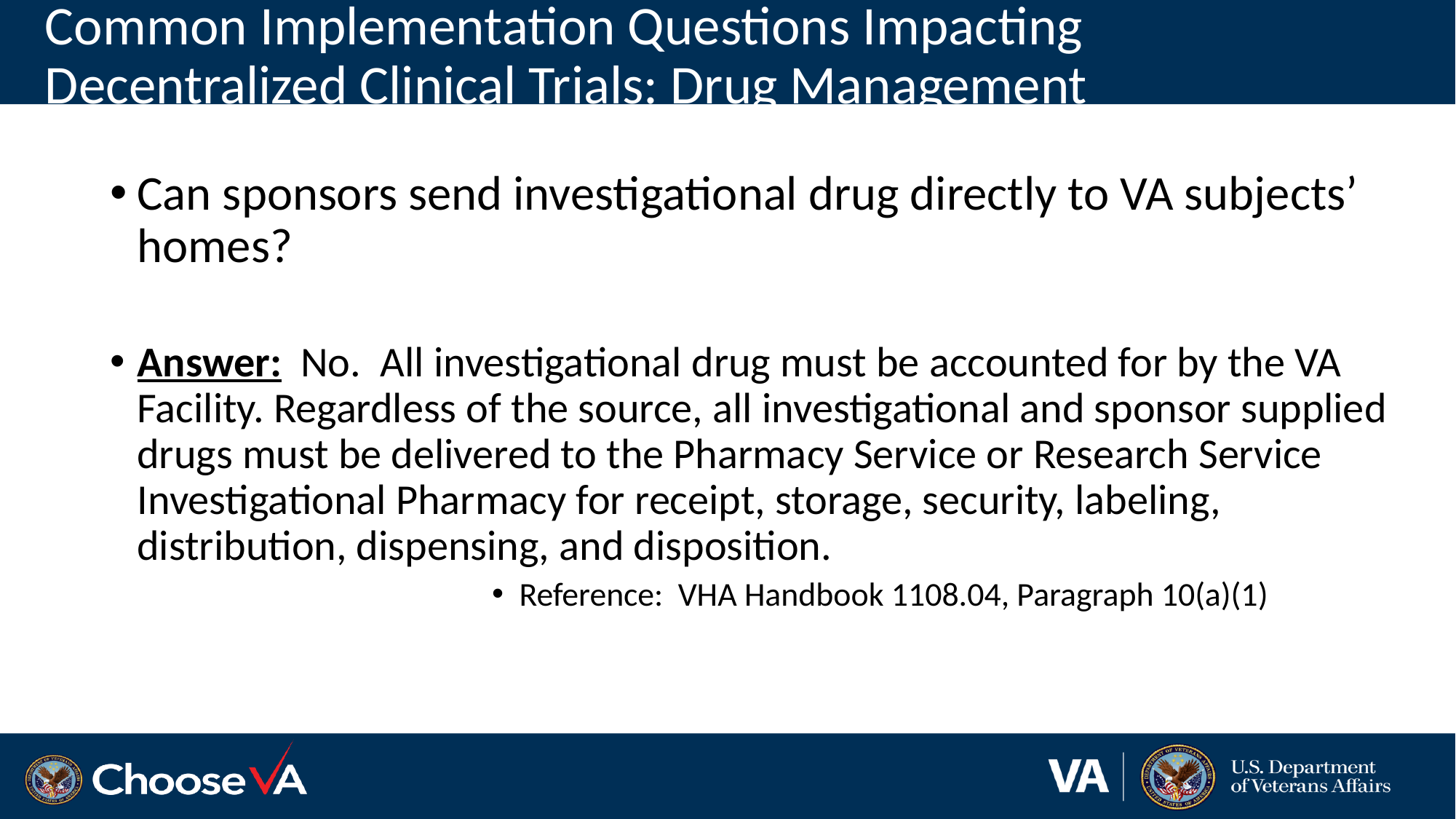

# Common Implementation Questions Impacting Decentralized Clinical Trials: Drug Management
Can sponsors send investigational drug directly to VA subjects’ homes?

Answer:  No.  All investigational drug must be accounted for by the VA Facility. Regardless of the source, all investigational and sponsor supplied drugs must be delivered to the Pharmacy Service or Research Service Investigational Pharmacy for receipt, storage, security, labeling, distribution, dispensing, and disposition.
Reference:  VHA Handbook 1108.04, Paragraph 10(a)(1)